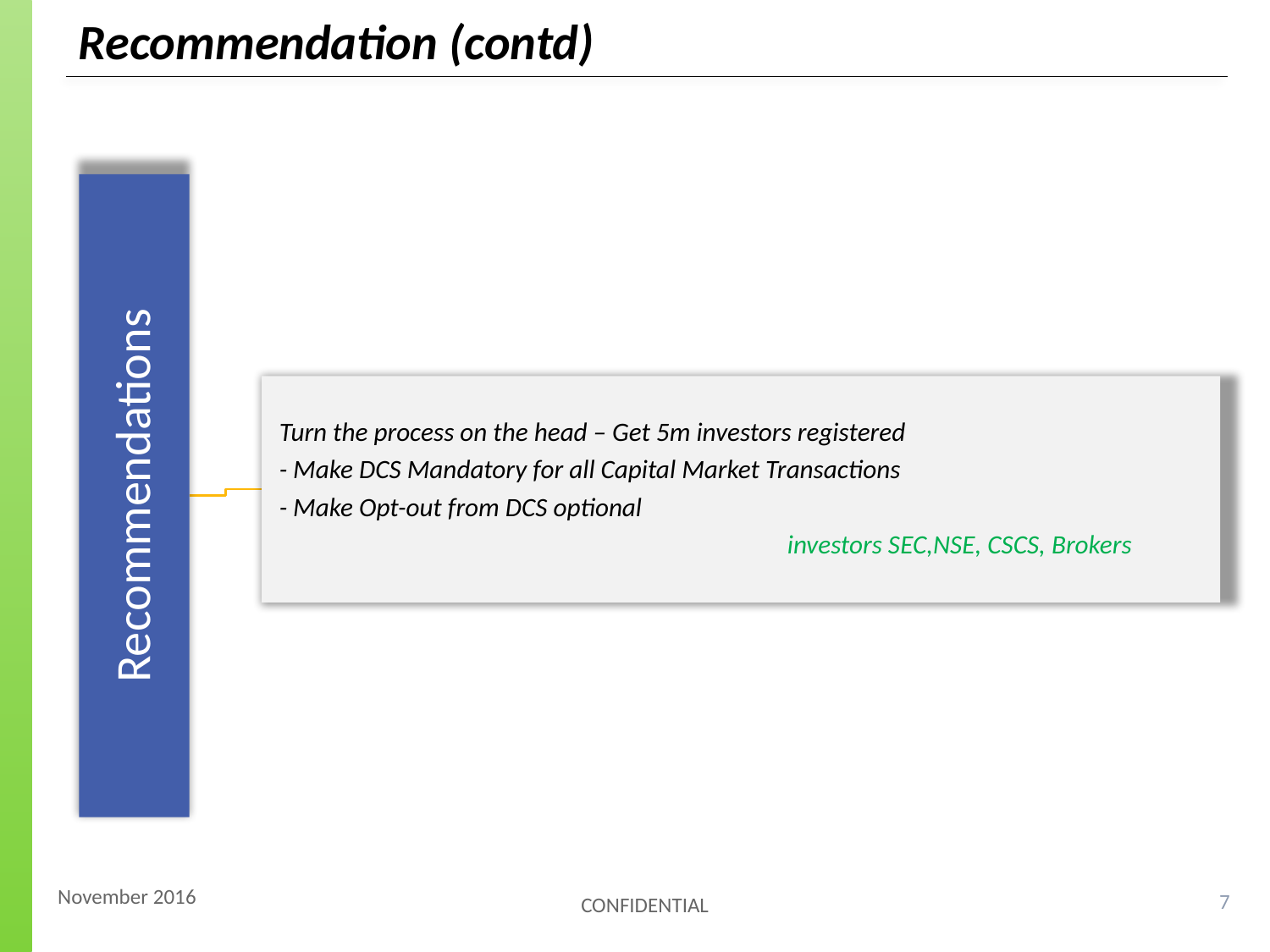

Recommendation (contd)

Recommendations
Turn the process on the head – Get 5m investors registered
- Make DCS Mandatory for all Capital Market Transactions
- Make Opt-out from DCS optional
				investors SEC,NSE, CSCS, Brokers
.
Action by the CSCS
November 2016
7
CONFIDENTIAL